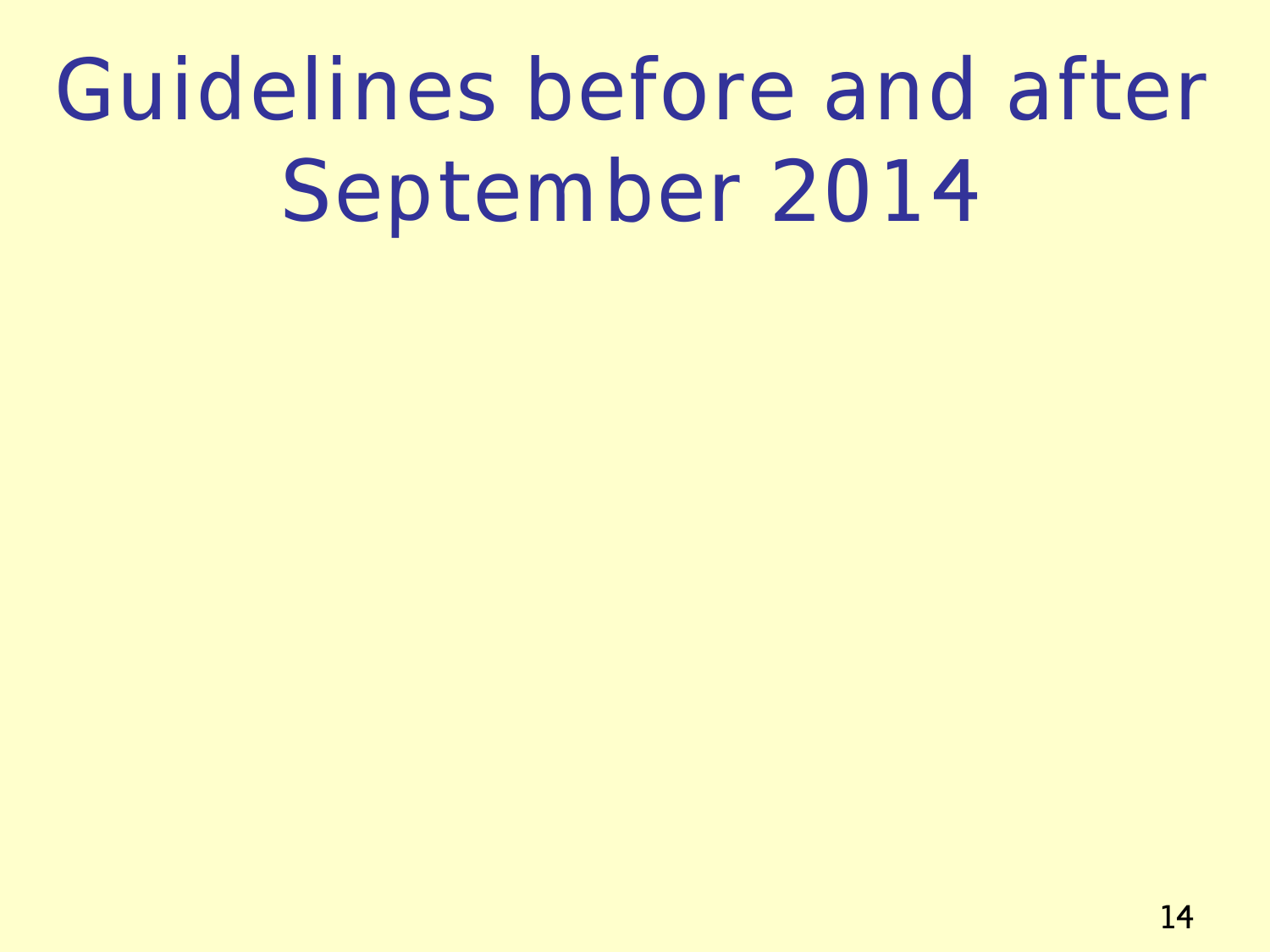

# Guidelines before and after September 2014
14